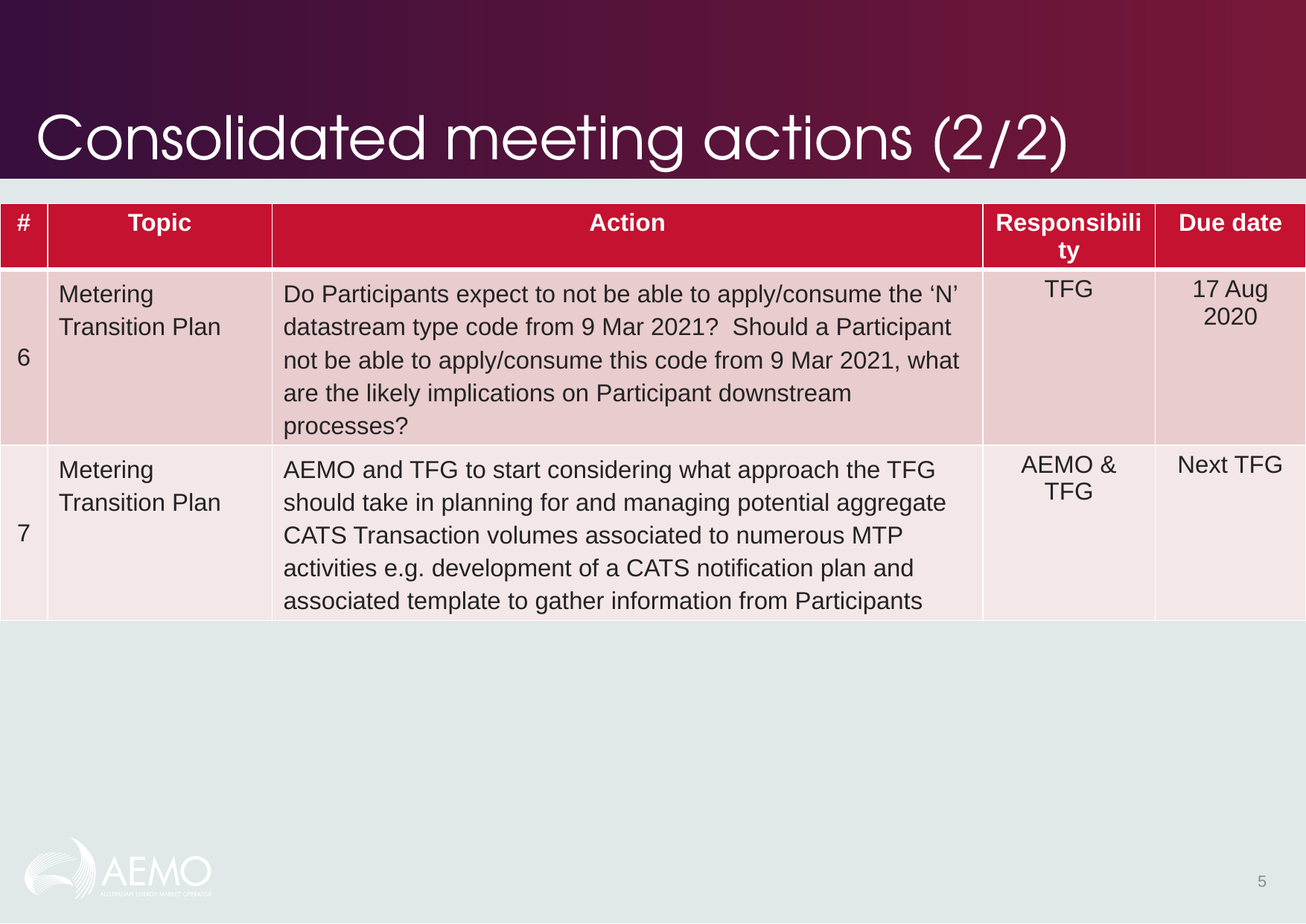

# Consolidated meeting actions (2/2)
| # | Topic | Action | Responsibility | Due date |
| --- | --- | --- | --- | --- |
| 6 | Metering Transition Plan | Do Participants expect to not be able to apply/consume the ‘N’ datastream type code from 9 Mar 2021? Should a Participant not be able to apply/consume this code from 9 Mar 2021, what are the likely implications on Participant downstream processes? | TFG | 17 Aug 2020 |
| 7 | Metering Transition Plan | AEMO and TFG to start considering what approach the TFG should take in planning for and managing potential aggregate CATS Transaction volumes associated to numerous MTP activities e.g. development of a CATS notification plan and associated template to gather information from Participants | AEMO & TFG | Next TFG |
5